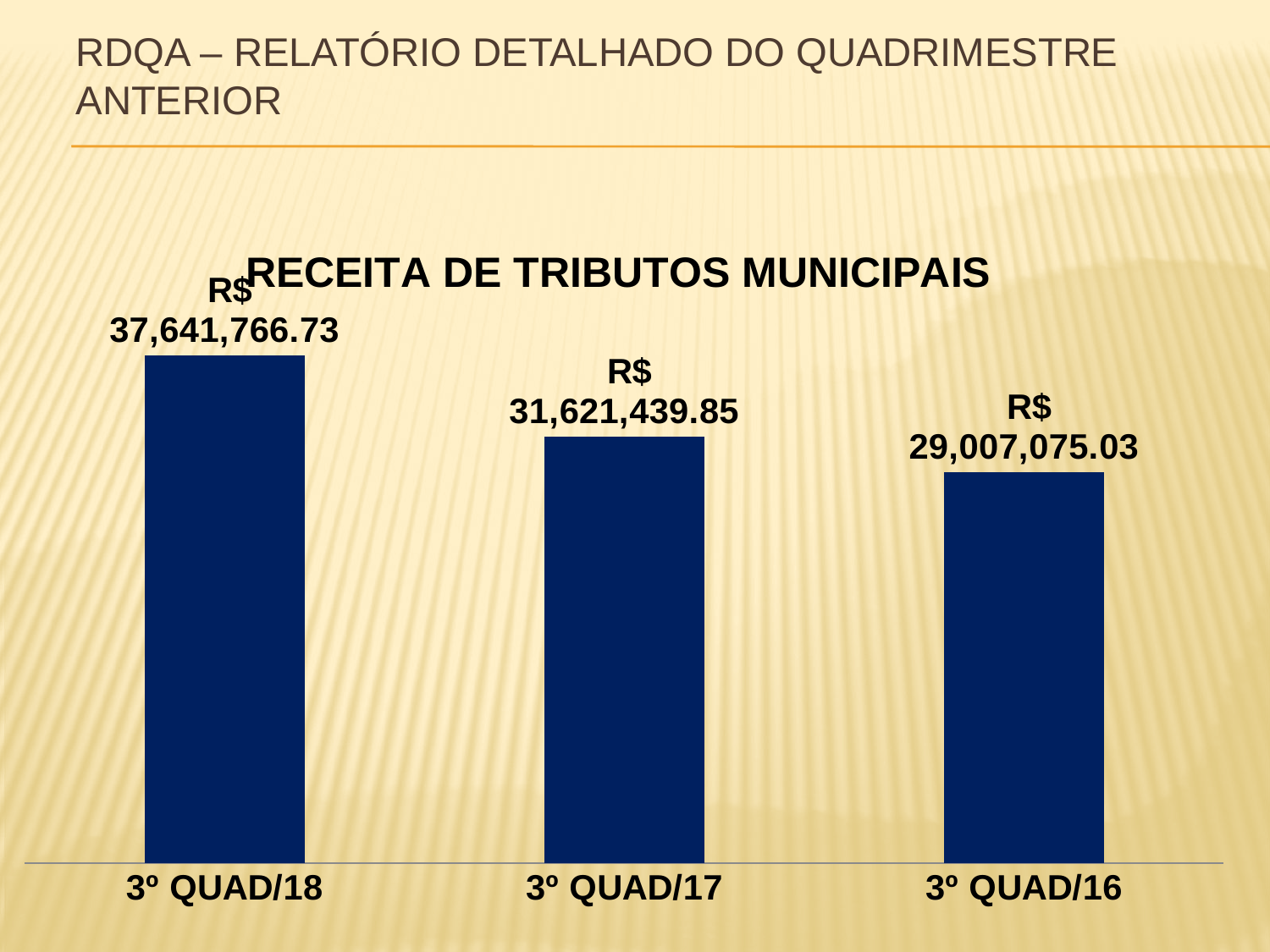

# RDQA – RELATÓRIO DETALHADO DO QUADRIMESTRE ANTERIOR

### Chart: RECEITA DE TRIBUTOS MUNICIPAIS

| Category | RECEITA DE IMPOSTOS LÍQUIDA (I) |
|---|---|
| 3º QUAD/18 | 37641766.73000001 |
| 3º QUAD/17 | 31621439.849999998 |
| 3º QUAD/16 | 29007075.029999997 |